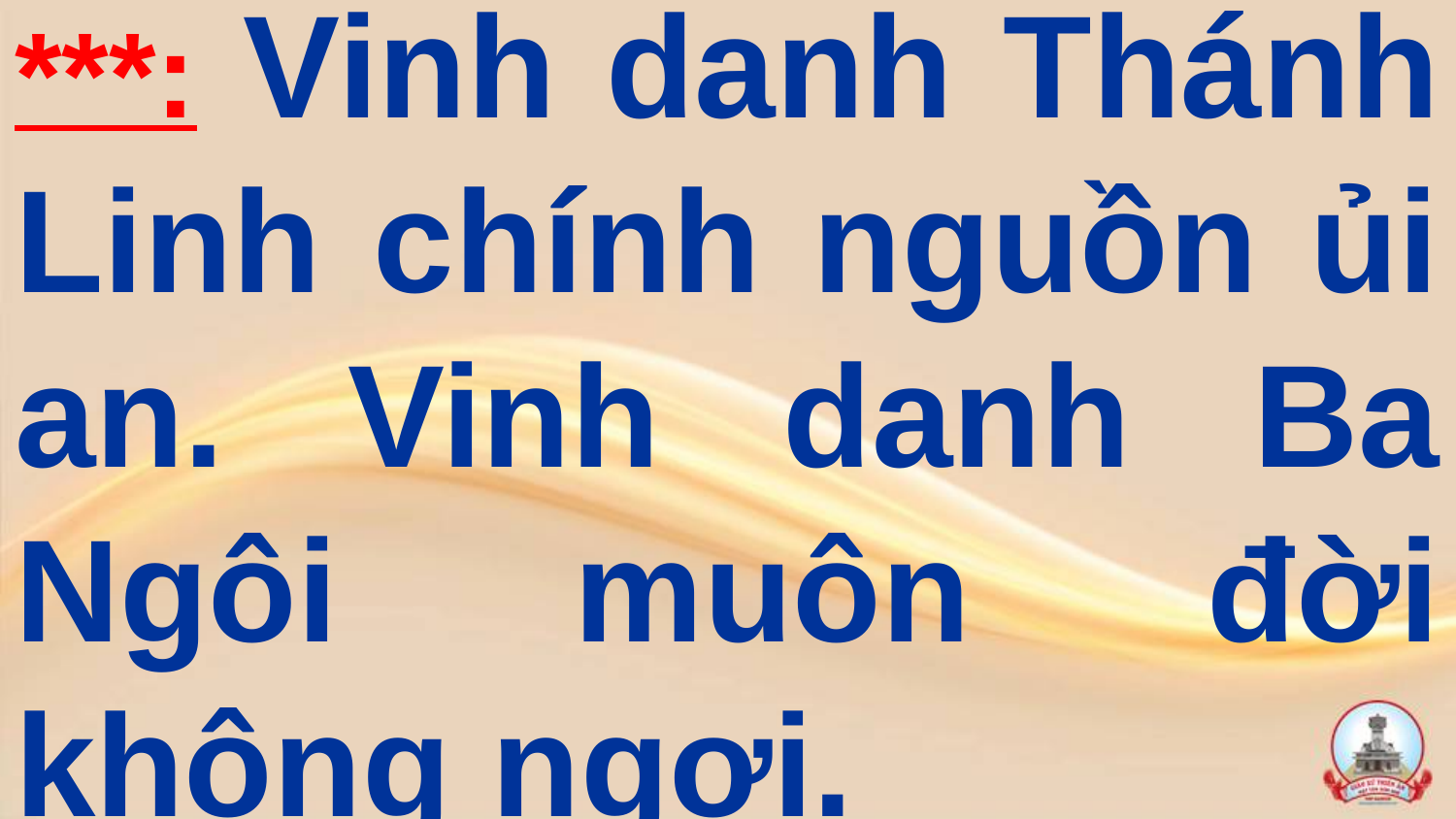

# ***: Vinh danh Thánh Linh chính nguồn ủi an. Vinh danh Ba Ngôi muôn đời không ngơi.